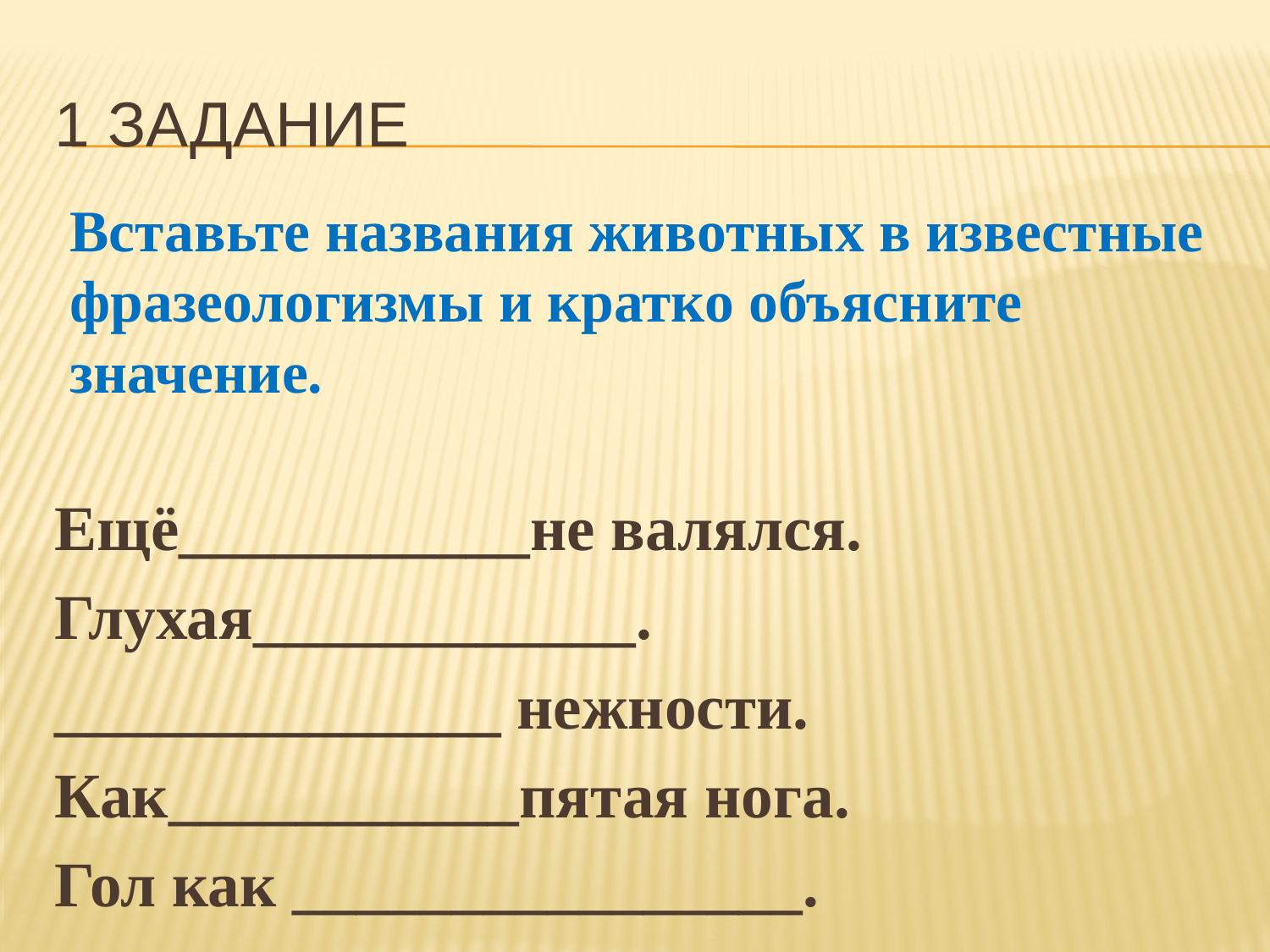

# 1 задание
Вставьте названия животных в известные фразеологизмы и кратко объясните значение.

Ещё___________не валялся.
Глухая____________.
______________ нежности.
Как___________пятая нога.
Гол как ________________.